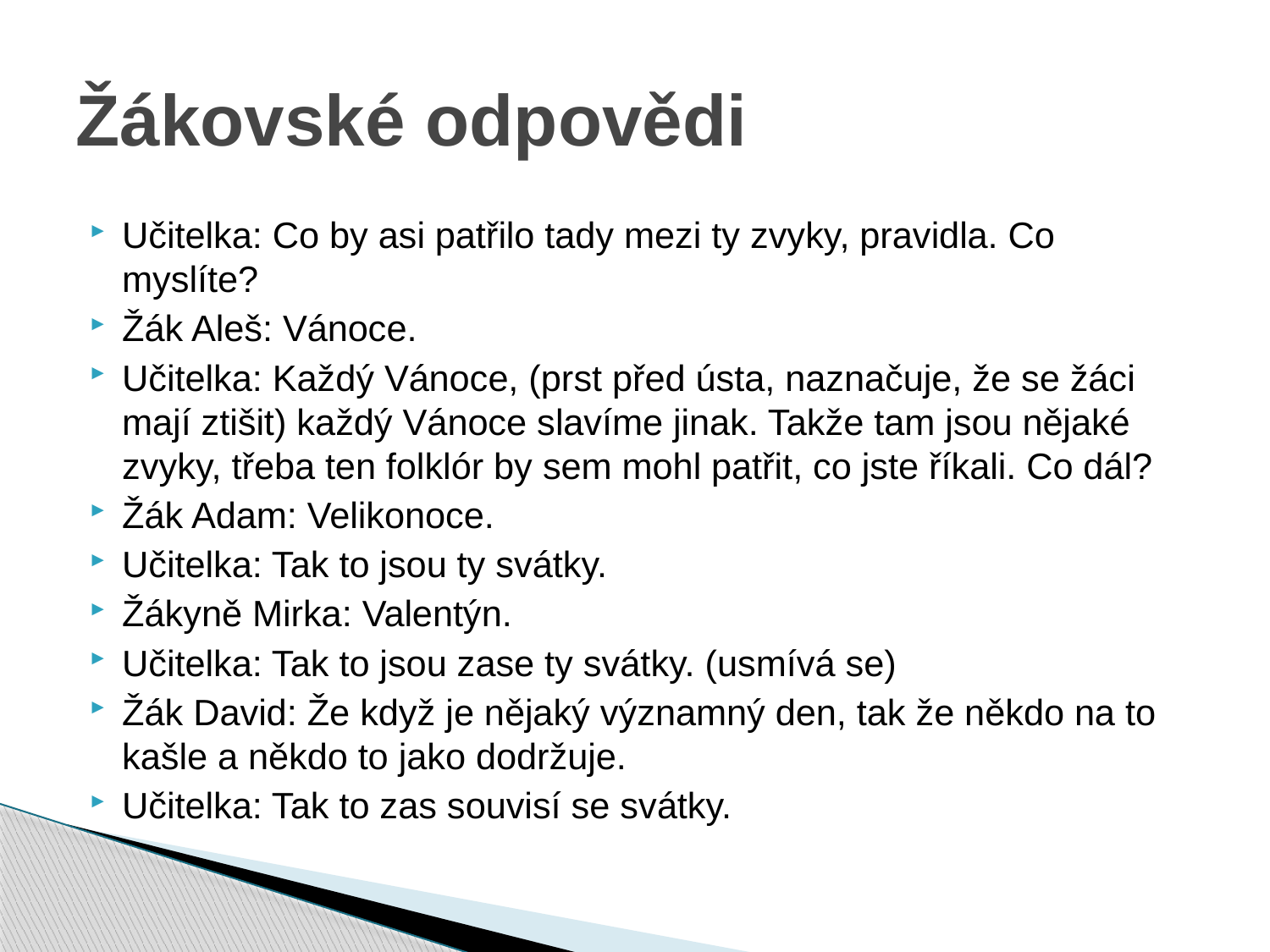

# Žákovské odpovědi
Učitelka: Co by asi patřilo tady mezi ty zvyky, pravidla. Co myslíte?
Žák Aleš: Vánoce.
Učitelka: Každý Vánoce, (prst před ústa, naznačuje, že se žáci mají ztišit) každý Vánoce slavíme jinak. Takže tam jsou nějaké zvyky, třeba ten folklór by sem mohl patřit, co jste říkali. Co dál?
Žák Adam: Velikonoce.
Učitelka: Tak to jsou ty svátky.
Žákyně Mirka: Valentýn.
Učitelka: Tak to jsou zase ty svátky. (usmívá se)
Žák David: Že když je nějaký významný den, tak že někdo na to kašle a někdo to jako dodržuje.
Učitelka: Tak to zas souvisí se svátky.